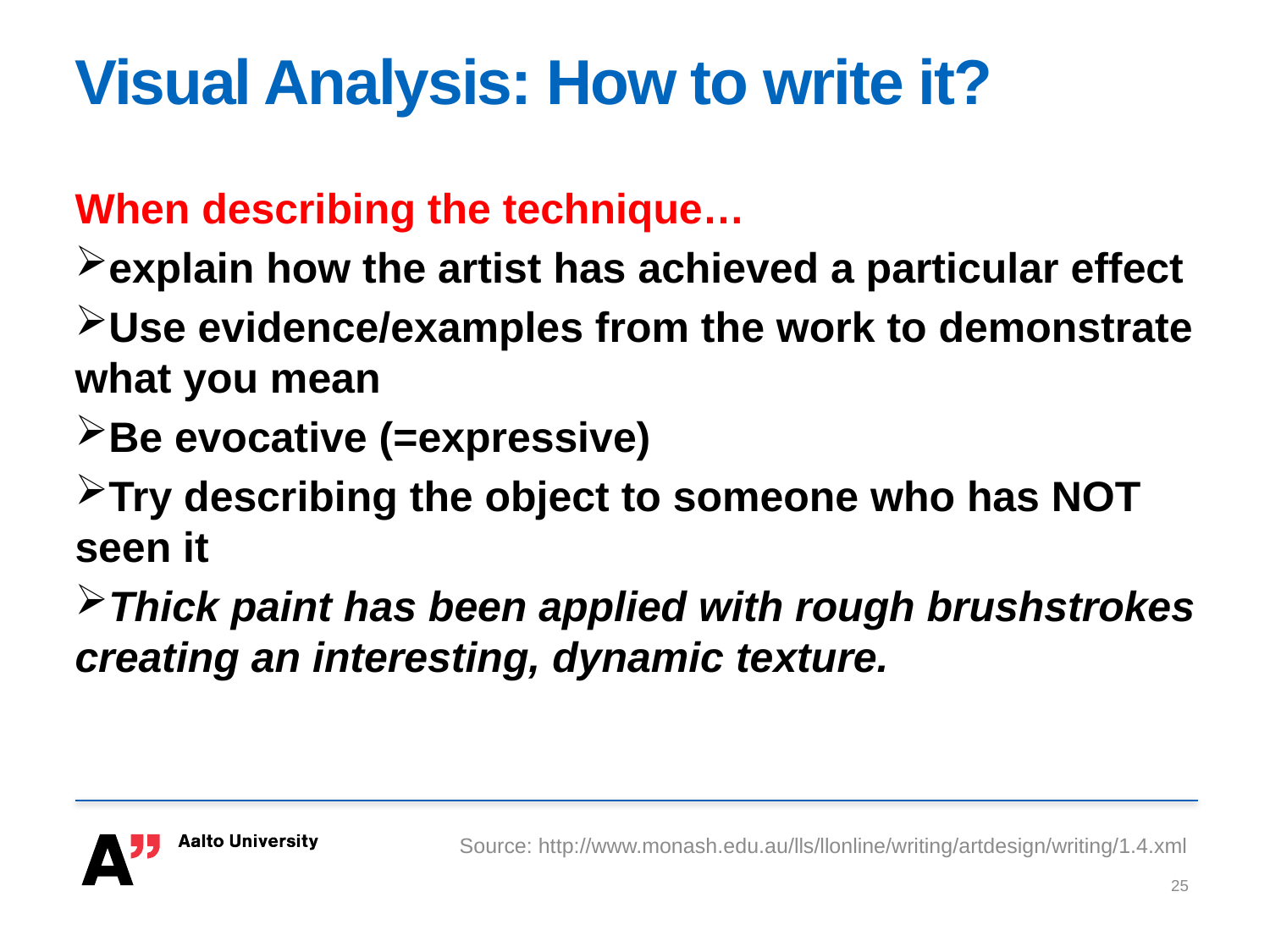

# Visual Analysis: How to write it?
When describing the technique…
explain how the artist has achieved a particular effect
Use evidence/examples from the work to demonstrate what you mean
Be evocative (=expressive)
Try describing the object to someone who has NOT seen it
Thick paint has been applied with rough brushstrokes creating an interesting, dynamic texture.

Source: http://www.monash.edu.au/lls/llonline/writing/artdesign/writing/1.4.xml
25